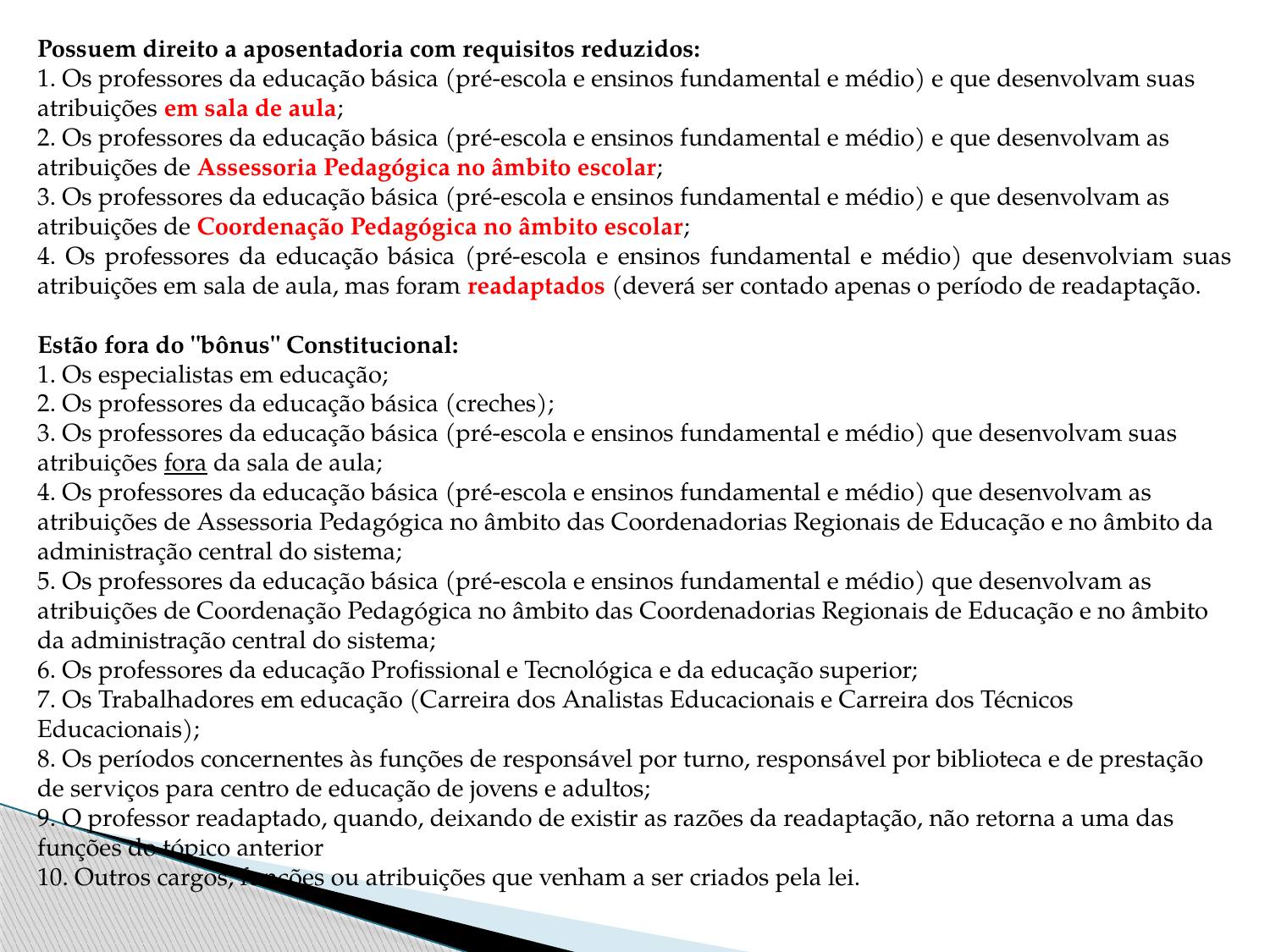

Possuem direito a aposentadoria com requisitos reduzidos:
1. Os professores da educação básica (pré-escola e ensinos fundamental e médio) e que desenvolvam suas atribuições em sala de aula;
2. Os professores da educação básica (pré-escola e ensinos fundamental e médio) e que desenvolvam as atribuições de Assessoria Pedagógica no âmbito escolar;
3. Os professores da educação básica (pré-escola e ensinos fundamental e médio) e que desenvolvam as atribuições de Coordenação Pedagógica no âmbito escolar;
4. Os professores da educação básica (pré-escola e ensinos fundamental e médio) que desenvolviam suas atribuições em sala de aula, mas foram readaptados (deverá ser contado apenas o período de readaptação.

Estão fora do "bônus" Constitucional:
1. Os especialistas em educação;
2. Os professores da educação básica (creches);
3. Os professores da educação básica (pré-escola e ensinos fundamental e médio) que desenvolvam suas atribuições fora da sala de aula;
4. Os professores da educação básica (pré-escola e ensinos fundamental e médio) que desenvolvam as atribuições de Assessoria Pedagógica no âmbito das Coordenadorias Regionais de Educação e no âmbito da administração central do sistema;
5. Os professores da educação básica (pré-escola e ensinos fundamental e médio) que desenvolvam as atribuições de Coordenação Pedagógica no âmbito das Coordenadorias Regionais de Educação e no âmbito da administração central do sistema;
6. Os professores da educação Profissional e Tecnológica e da educação superior;
7. Os Trabalhadores em educação (Carreira dos Analistas Educacionais e Carreira dos Técnicos Educacionais);
8. Os períodos concernentes às funções de responsável por turno, responsável por biblioteca e de prestação de serviços para centro de educação de jovens e adultos;
9. O professor readaptado, quando, deixando de existir as razões da readaptação, não retorna a uma das funções do tópico anterior
10. Outros cargos, funções ou atribuições que venham a ser criados pela lei.